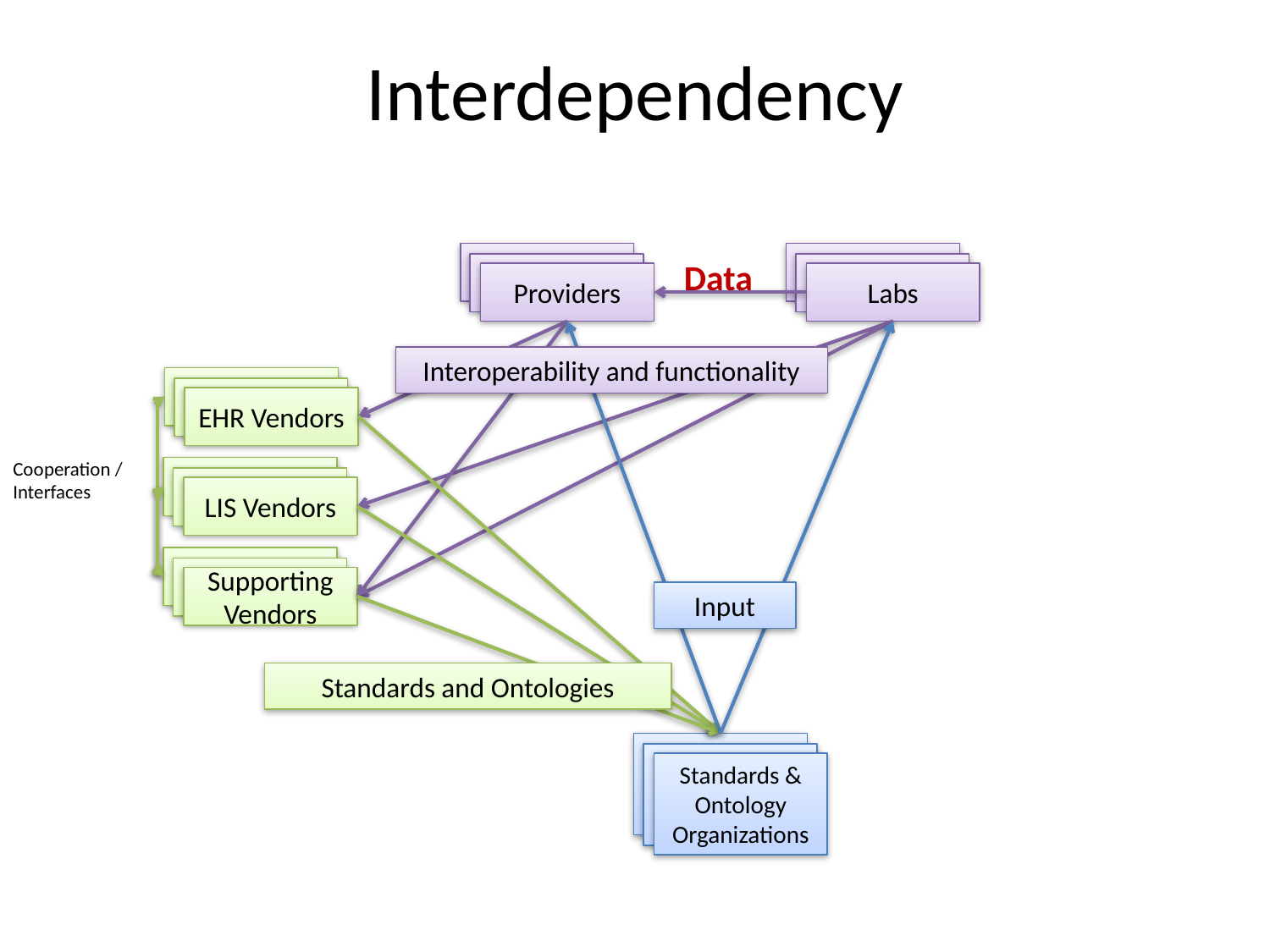

# Interdependency

Data

Providers
Labs
Interoperability and functionality

EHR Vendors
Cooperation /
Interfaces

LIS Vendors

Supporting Vendors
Input
Standards and Ontologies

Standards & Ontology Organizations